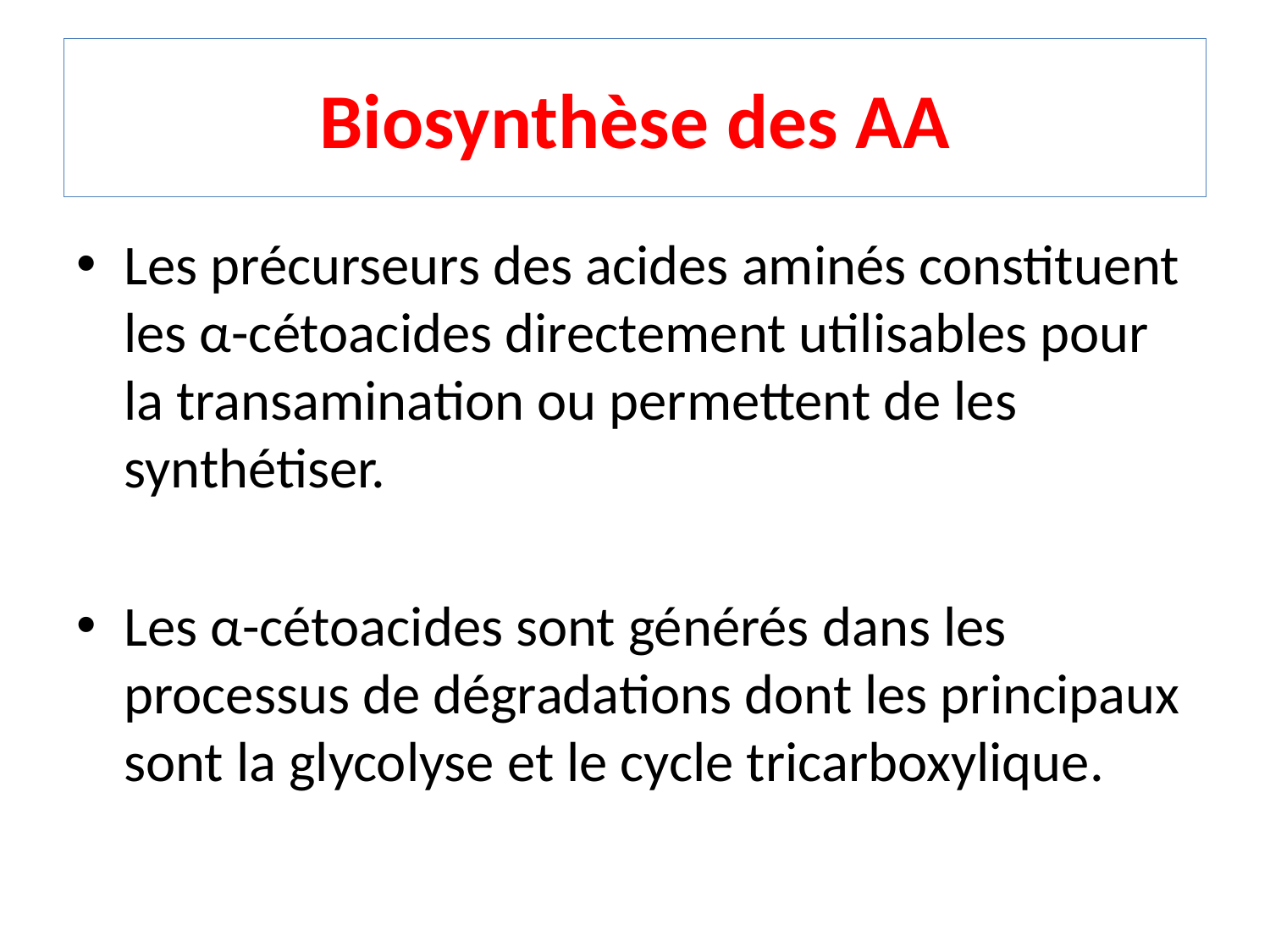

# Biosynthèse des AA
Les précurseurs des acides aminés constituent les α-cétoacides directement utilisables pour la transamination ou permettent de les synthétiser.

Les α-cétoacides sont générés dans les processus de dégradations dont les principaux sont la glycolyse et le cycle tricarboxylique.